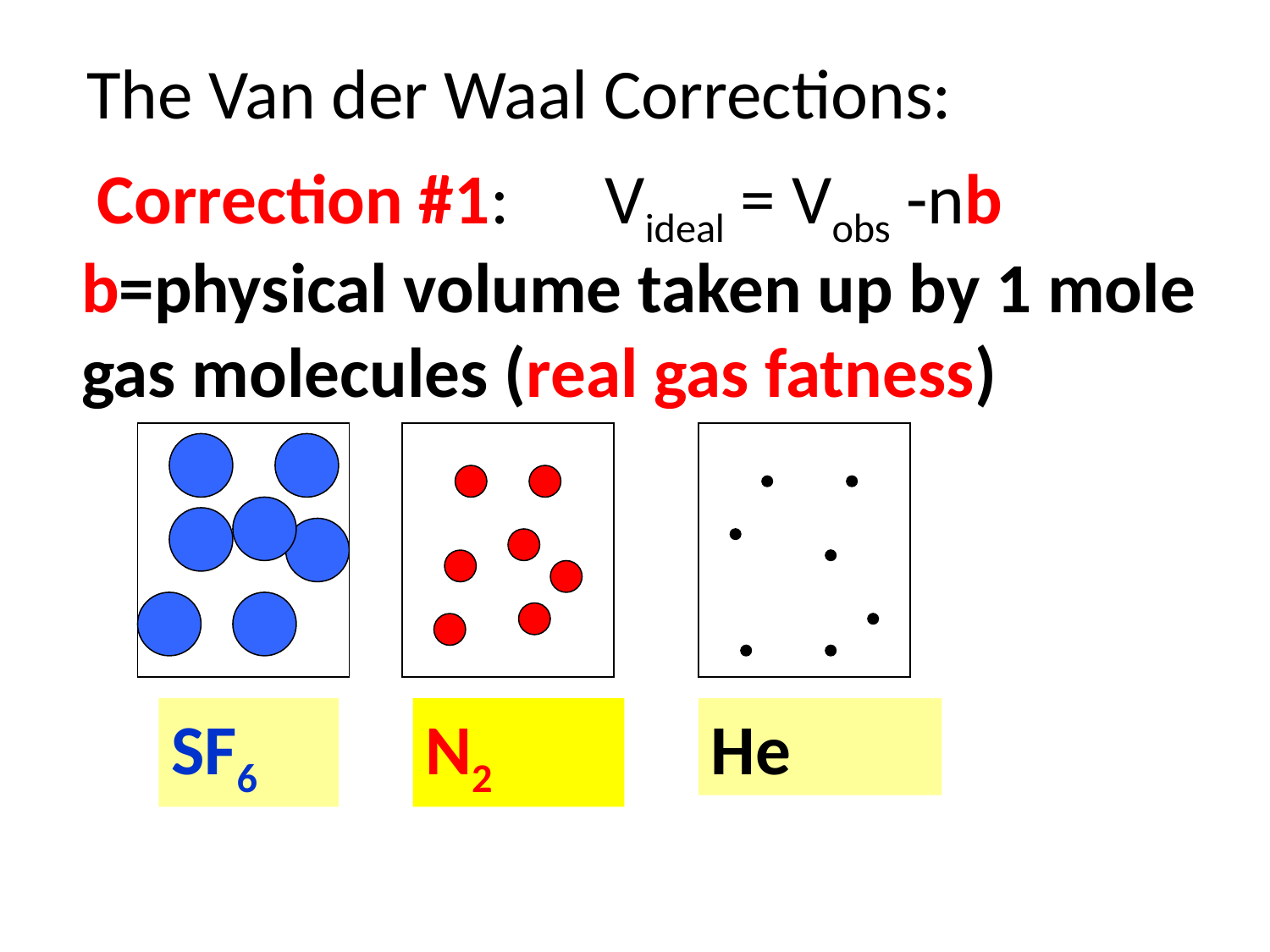

The Van der Waal Corrections:
Correction #1:	Videal = Vobs -nb
b=physical volume taken up by 1 mole gas molecules (real gas fatness)

SF6
N2
He